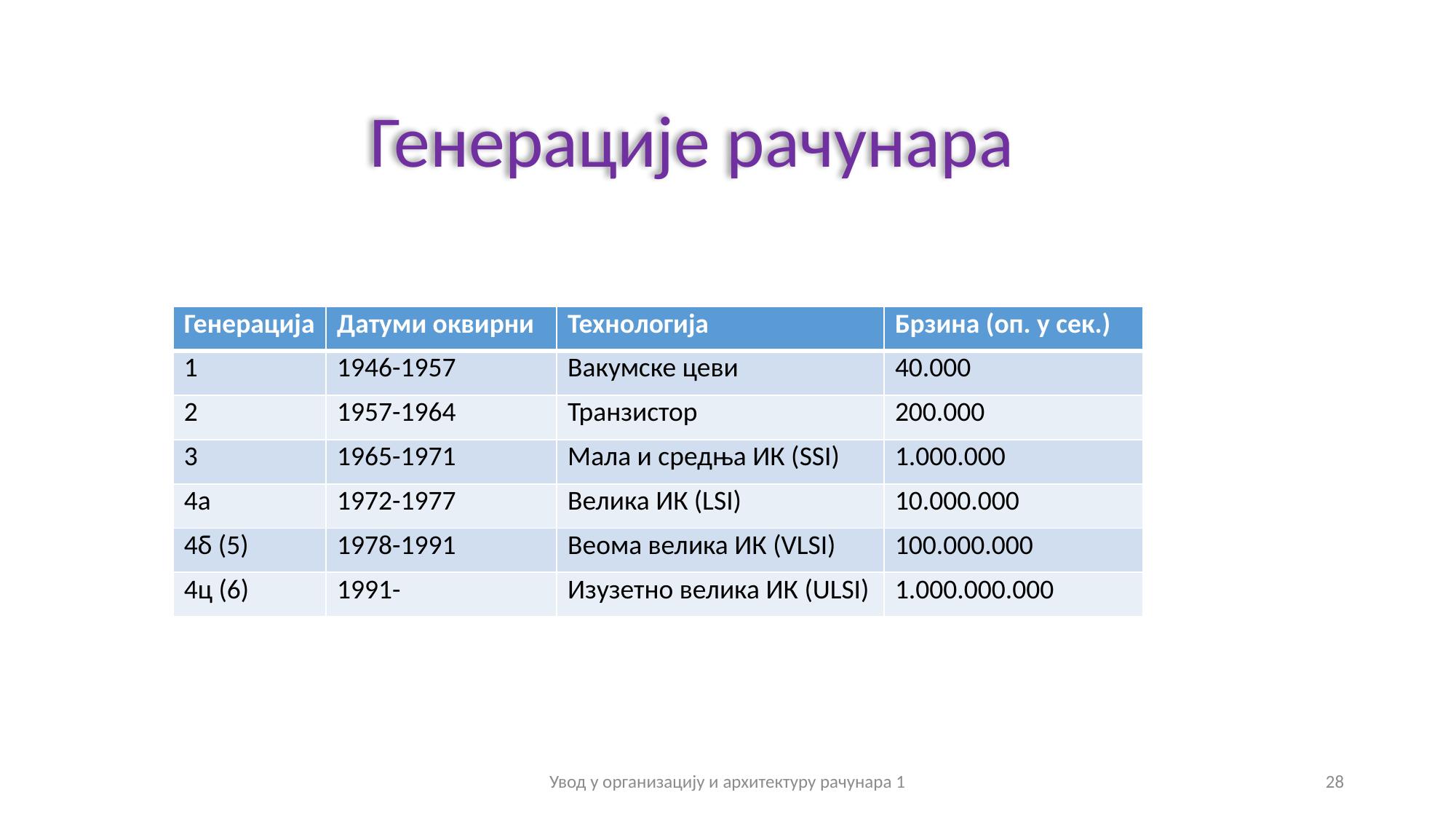

# Генерације рачунара

| Генерација | Датуми оквирни | Технологија | Брзина (оп. у сек.) |
| --- | --- | --- | --- |
| 1 | 1946-1957 | Вакумске цеви | 40.000 |
| 2 | 1957-1964 | Транзистор | 200.000 |
| 3 | 1965-1971 | Мала и средња ИК (SSI) | 1.000.000 |
| 4а | 1972-1977 | Велика ИК (LSI) | 10.000.000 |
| 4б (5) | 1978-1991 | Веома велика ИК (VLSI) | 100.000.000 |
| 4ц (6) | 1991- | Изузетно велика ИК (ULSI) | 1.000.000.000 |
Увод у организацију и архитектуру рачунара 1
28